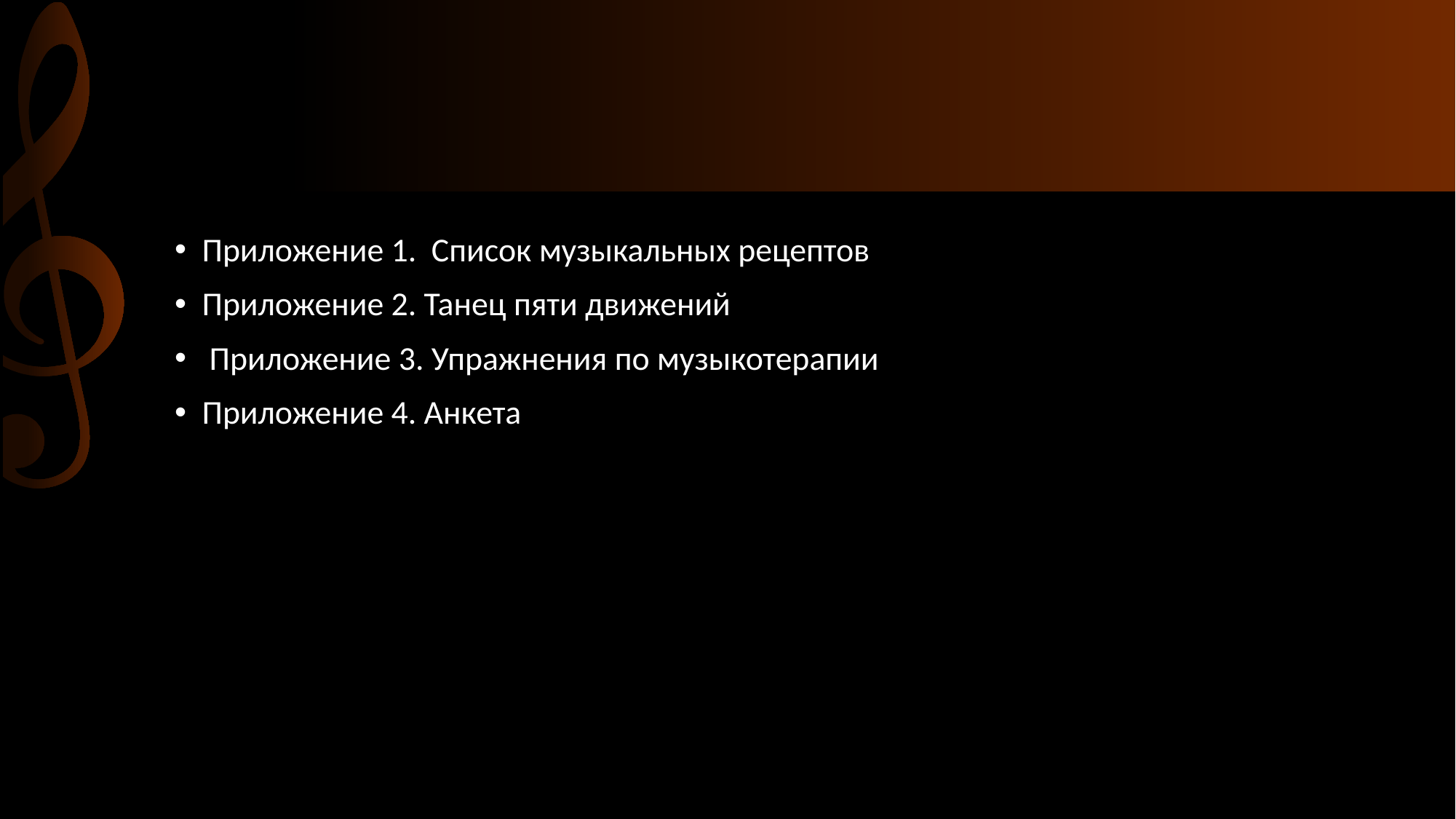

#
Приложение 1.  Список музыкальных рецептов
Приложение 2. Танец пяти движений
 Приложение 3. Упражнения по музыкотерапии
Приложение 4. Анкета